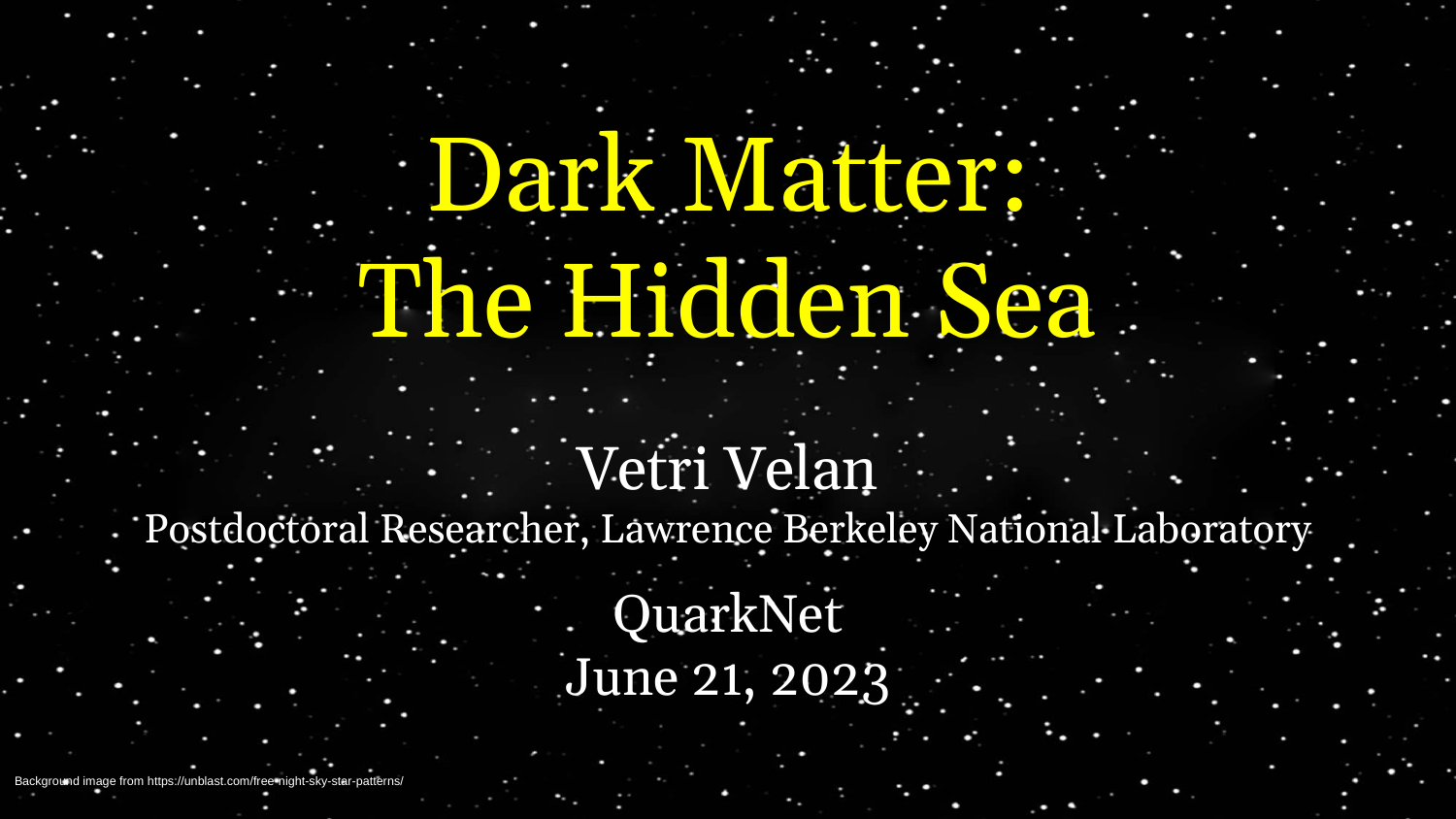

# Dark Matter:
The Hidden Sea
Vetri Velan
Postdoctoral Researcher, Lawrence Berkeley National Laboratory

QuarkNet
June 21, 2023
Background image from https://unblast.com/free-night-sky-star-patterns/